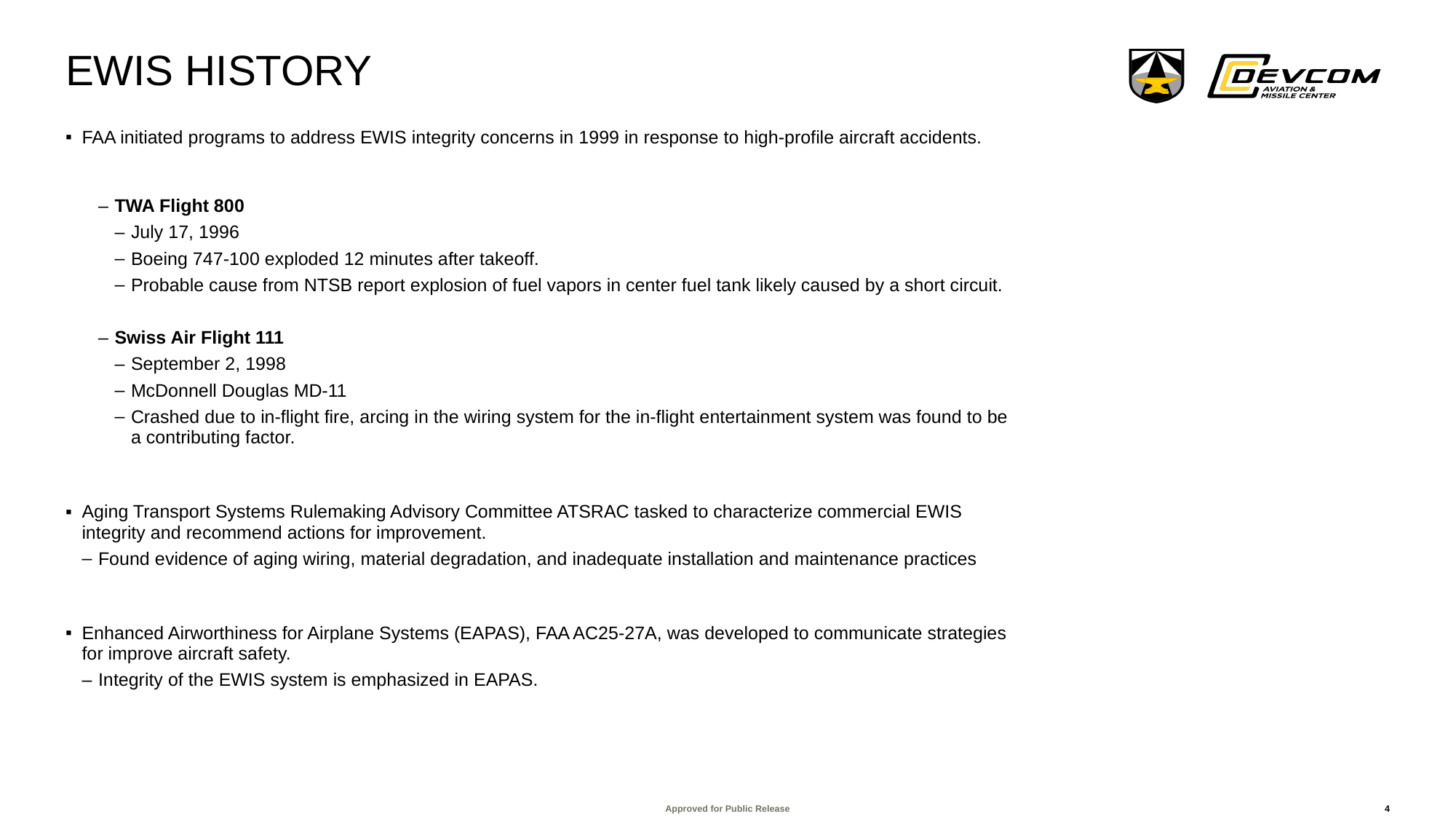

# EWIS history
FAA initiated programs to address EWIS integrity concerns in 1999 in response to high-profile aircraft accidents.

TWA Flight 800
July 17, 1996
Boeing 747-100 exploded 12 minutes after takeoff.
Probable cause from NTSB report explosion of fuel vapors in center fuel tank likely caused by a short circuit.

Swiss Air Flight 111
September 2, 1998
McDonnell Douglas MD-11
Crashed due to in-flight fire, arcing in the wiring system for the in-flight entertainment system was found to be a contributing factor.

Aging Transport Systems Rulemaking Advisory Committee ATSRAC tasked to characterize commercial EWIS integrity and recommend actions for improvement.
Found evidence of aging wiring, material degradation, and inadequate installation and maintenance practices

Enhanced Airworthiness for Airplane Systems (EAPAS), FAA AC25-27A, was developed to communicate strategies for improve aircraft safety.
Integrity of the EWIS system is emphasized in EAPAS.

4